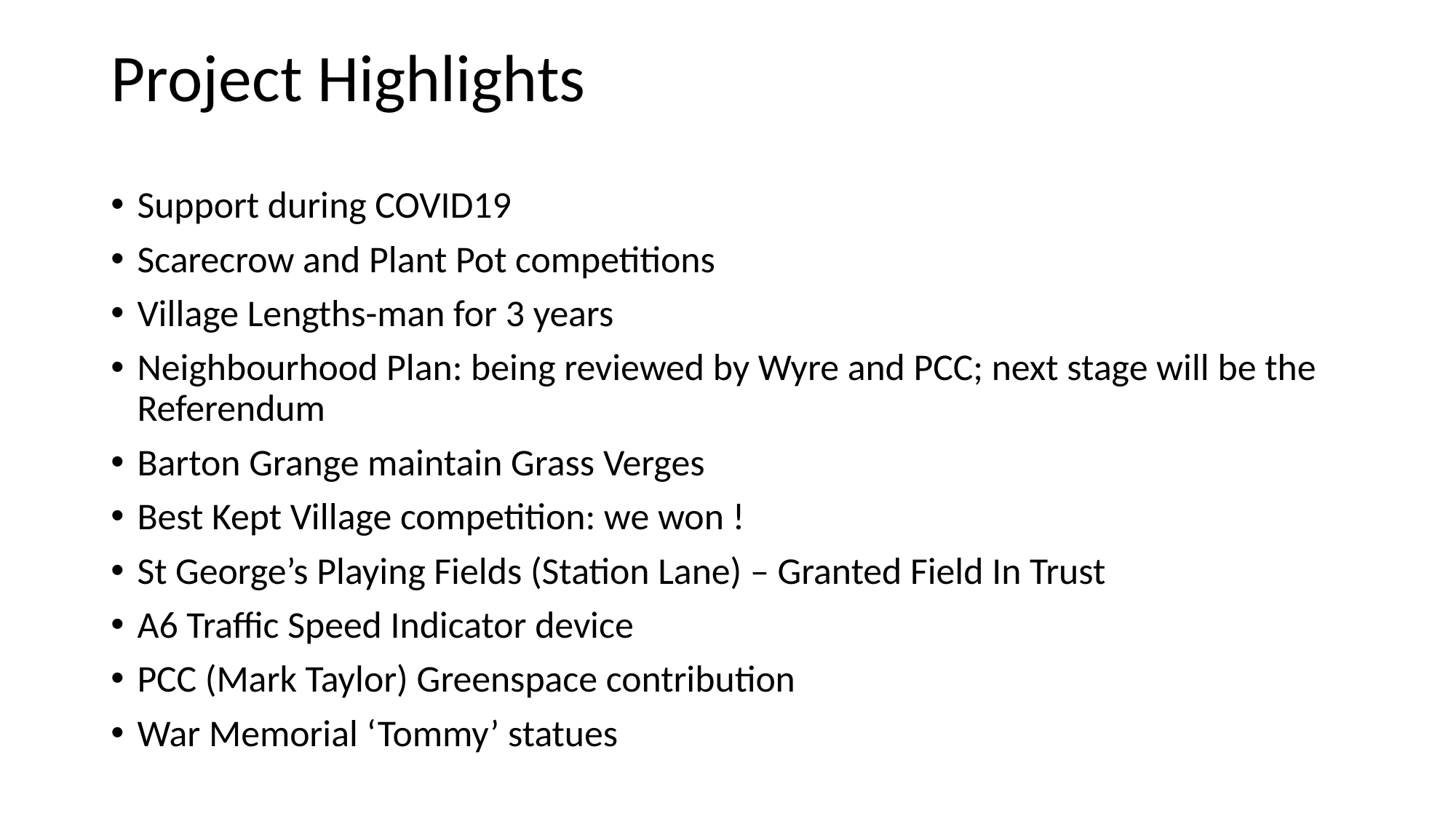

# Project Highlights
Support during COVID19
Scarecrow and Plant Pot competitions
Village Lengths-man for 3 years
Neighbourhood Plan: being reviewed by Wyre and PCC; next stage will be the Referendum
Barton Grange maintain Grass Verges
Best Kept Village competition: we won !
St George’s Playing Fields (Station Lane) – Granted Field In Trust
A6 Traffic Speed Indicator device
PCC (Mark Taylor) Greenspace contribution
War Memorial ‘Tommy’ statues